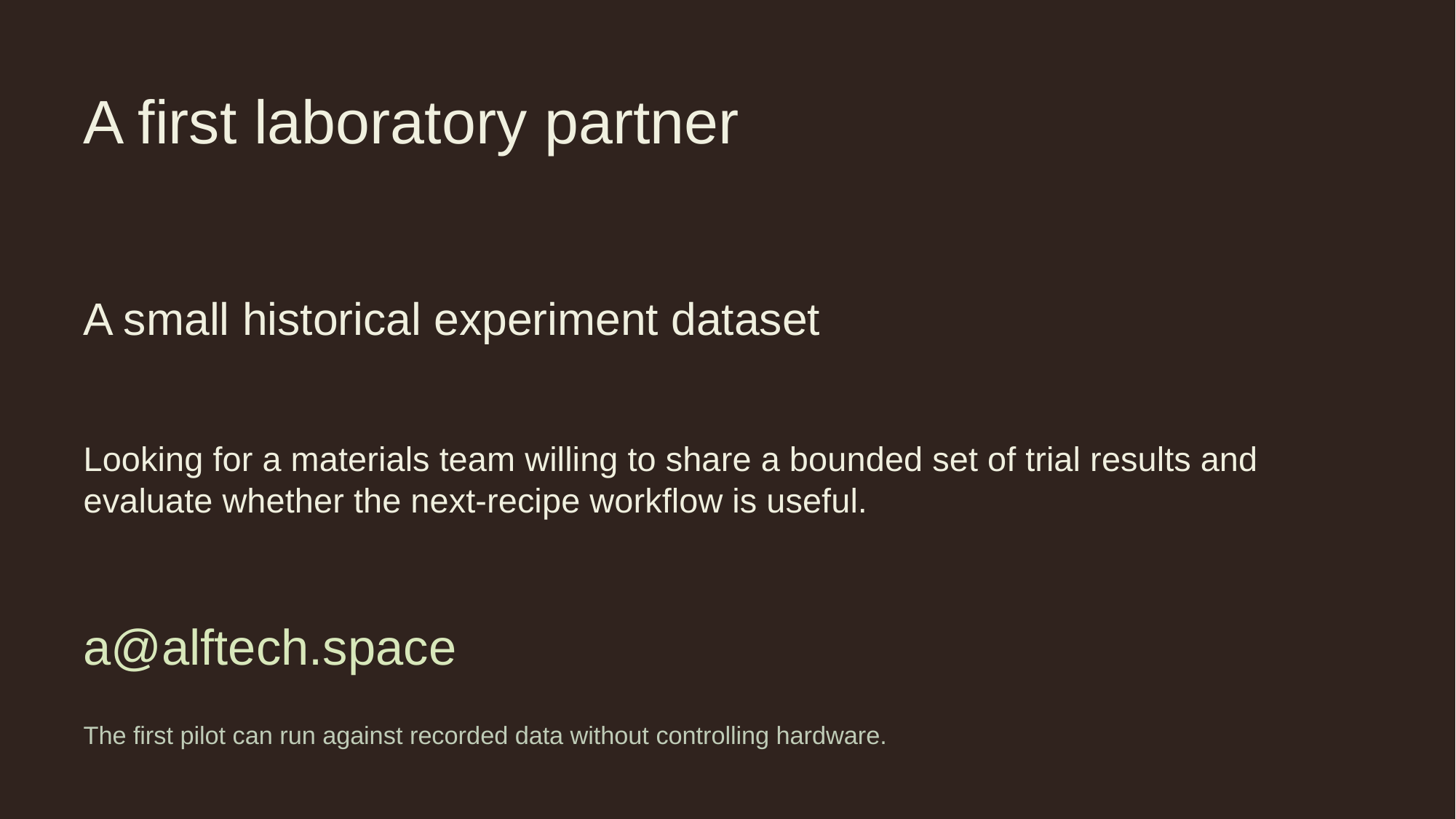

A first laboratory partner
A small historical experiment dataset
Looking for a materials team willing to share a bounded set of trial results and evaluate whether the next-recipe workflow is useful.
a@alftech.space
The first pilot can run against recorded data without controlling hardware.